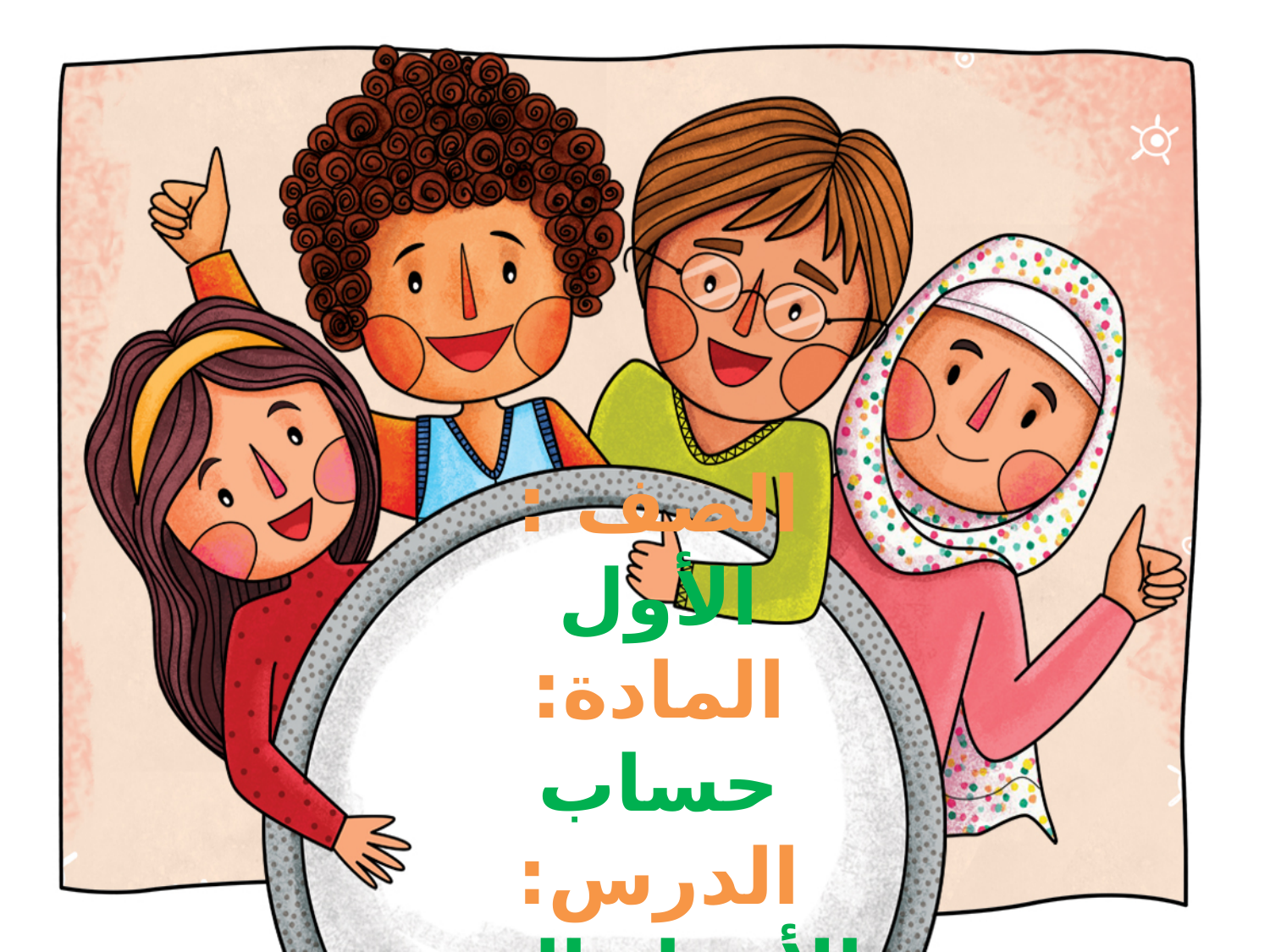

# الصف : الأول المادة: حساب الدرس: الأعداد إلى 60